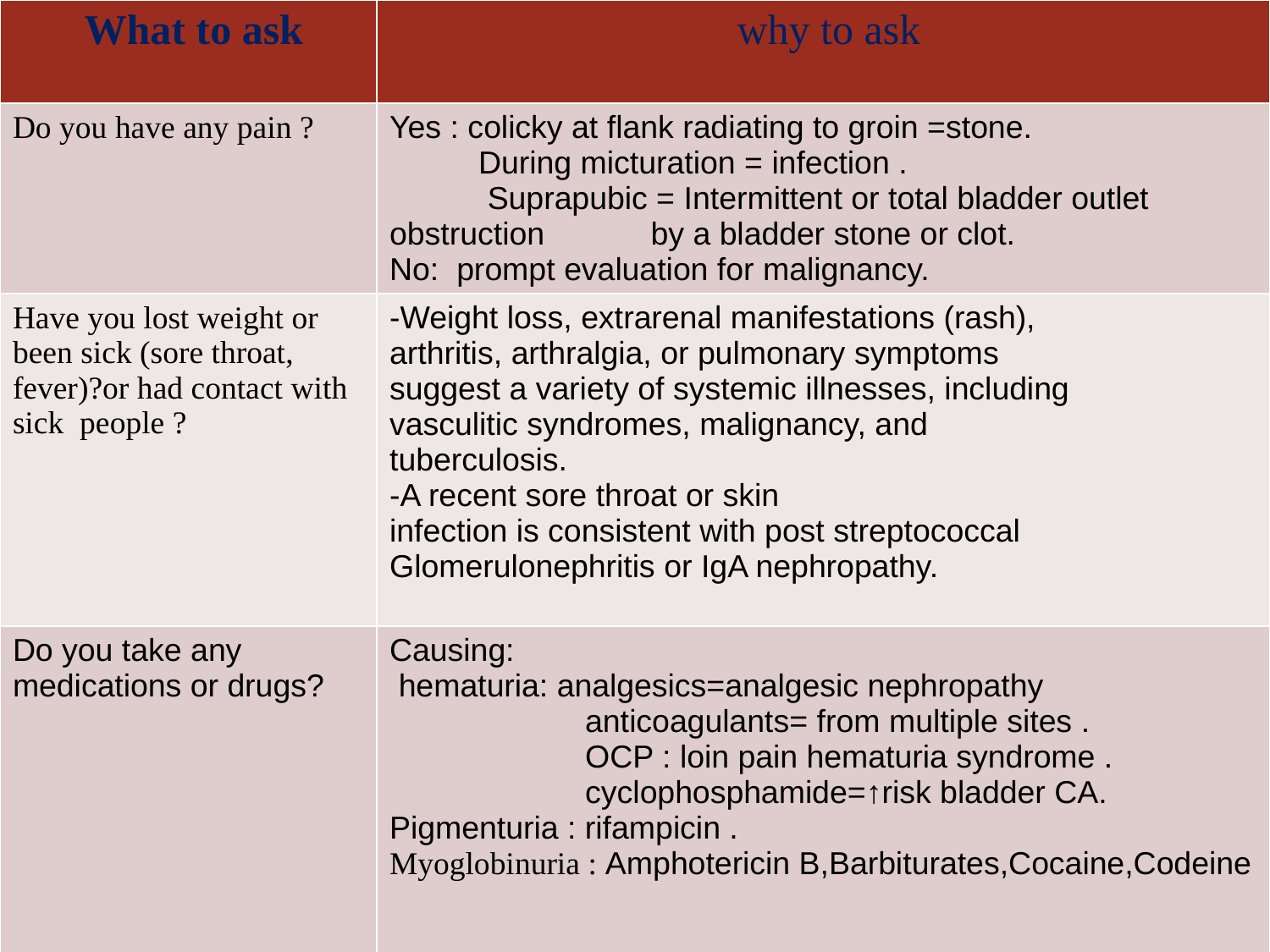

| What to ask | why to ask |
| --- | --- |
| Do you have any pain ? | Yes : colicky at flank radiating to groin =stone. During micturation = infection . Suprapubic = Intermittent or total bladder outlet obstruction by a bladder stone or clot. No: prompt evaluation for malignancy. |
| Have you lost weight or been sick (sore throat, fever)?or had contact with sick people ? | -Weight loss, extrarenal manifestations (rash), arthritis, arthralgia, or pulmonary symptoms suggest a variety of systemic illnesses, including vasculitic syndromes, malignancy, and tuberculosis. -A recent sore throat or skin infection is consistent with post streptococcal Glomerulonephritis or IgA nephropathy. |
| Do you take any medications or drugs? | Causing: hematuria: analgesics=analgesic nephropathy anticoagulants= from multiple sites . OCP : loin pain hematuria syndrome . cyclophosphamide=↑risk bladder CA. Pigmenturia : rifampicin . Myoglobinuria : Amphotericin B,Barbiturates,Cocaine,Codeine |